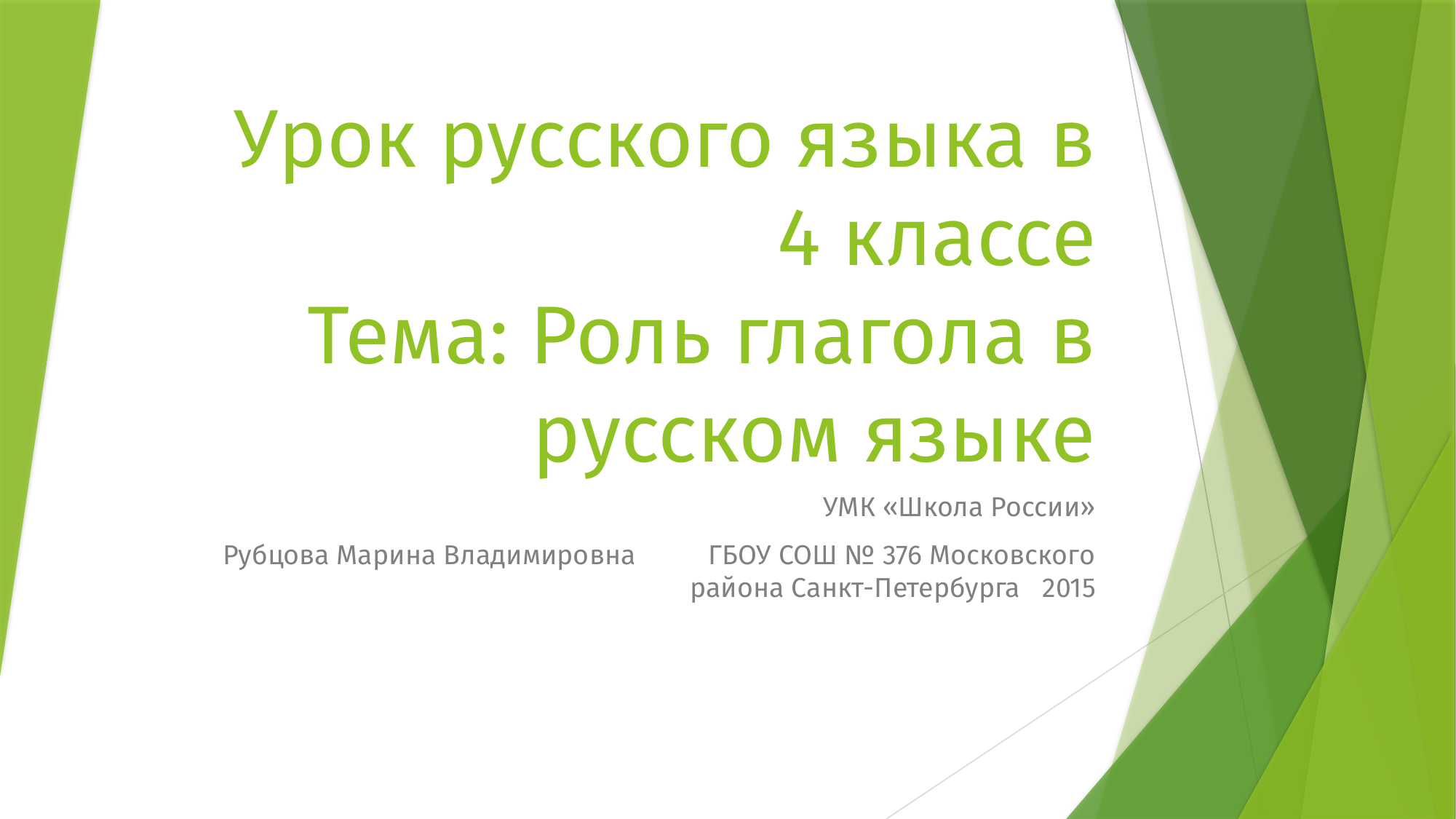

# Урок русского языка в 4 классе Тема: Роль глагола в русском языке
УМК «Школа России»
Рубцова Марина Владимировна          ГБОУ СОШ № 376 Московского района Санкт-Петербурга   2015